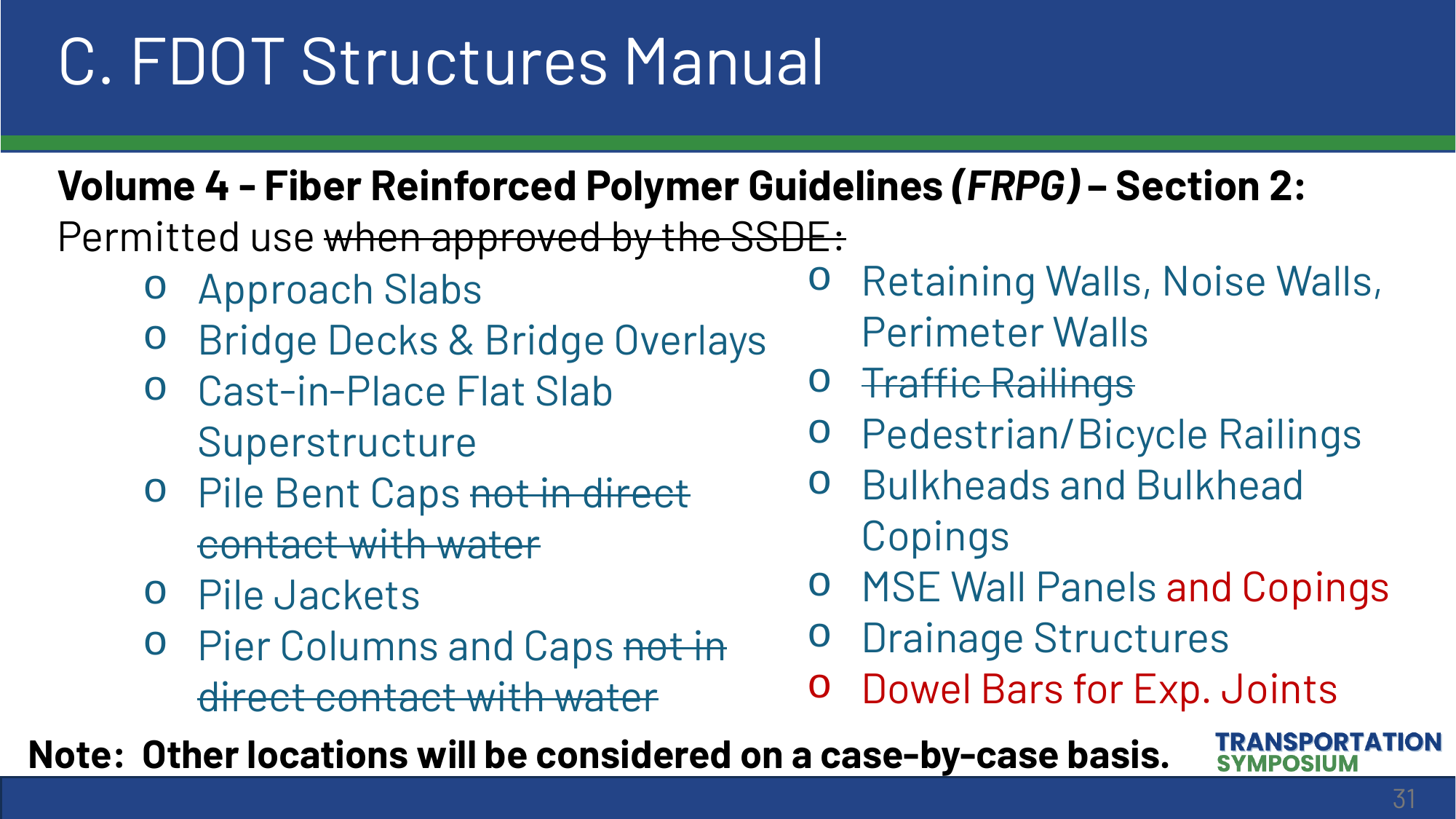

# C. FDOT Structures Manual
Volume 4 - Fiber Reinforced Polymer Guidelines (FRPG) – Section 2: Permitted use when approved by the SSDE:
Retaining Walls, Noise Walls, Perimeter Walls
Traffic Railings
Pedestrian/Bicycle Railings
Bulkheads and Bulkhead Copings
MSE Wall Panels and Copings
Drainage Structures
Dowel Bars for Exp. Joints

Approach Slabs
Bridge Decks & Bridge Overlays
Cast-in-Place Flat Slab Superstructure
Pile Bent Caps not in direct contact with water
Pile Jackets
Pier Columns and Caps not in direct contact with water

Note:  Other locations will be considered on a case-by-case basis.
31